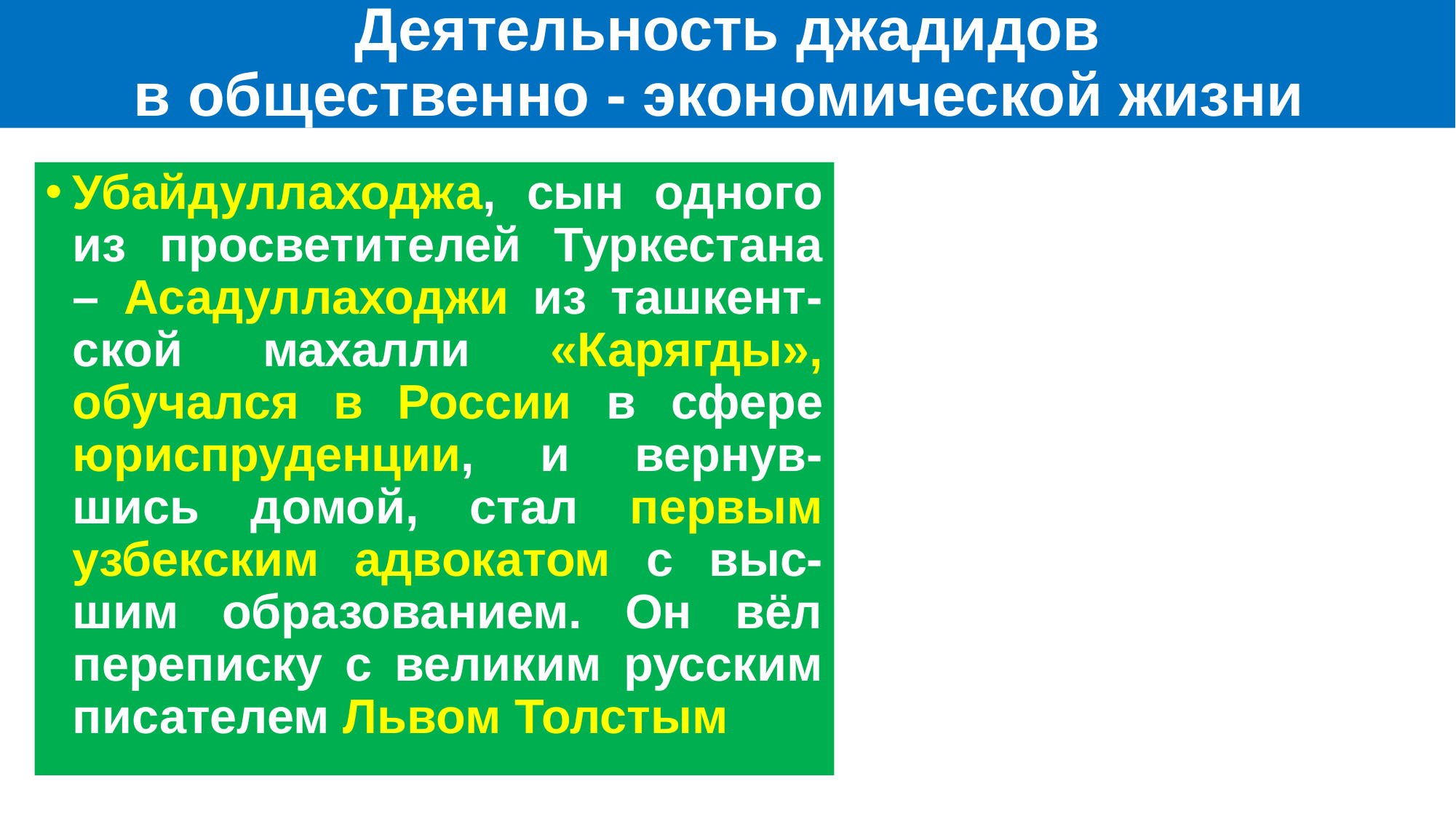

Деятельность джадидов
в общественно - экономической жизни
Убайдуллаходжа, сын одного из просветителей Туркестана – Асадуллаходжи из ташкент-ской махалли «Карягды», обучался в России в сфере юриспруденции, и вернув-шись домой, стал первым узбекским адвокатом с выс-шим образованием. Он вёл переписку с великим русским писателем Львом Толстым